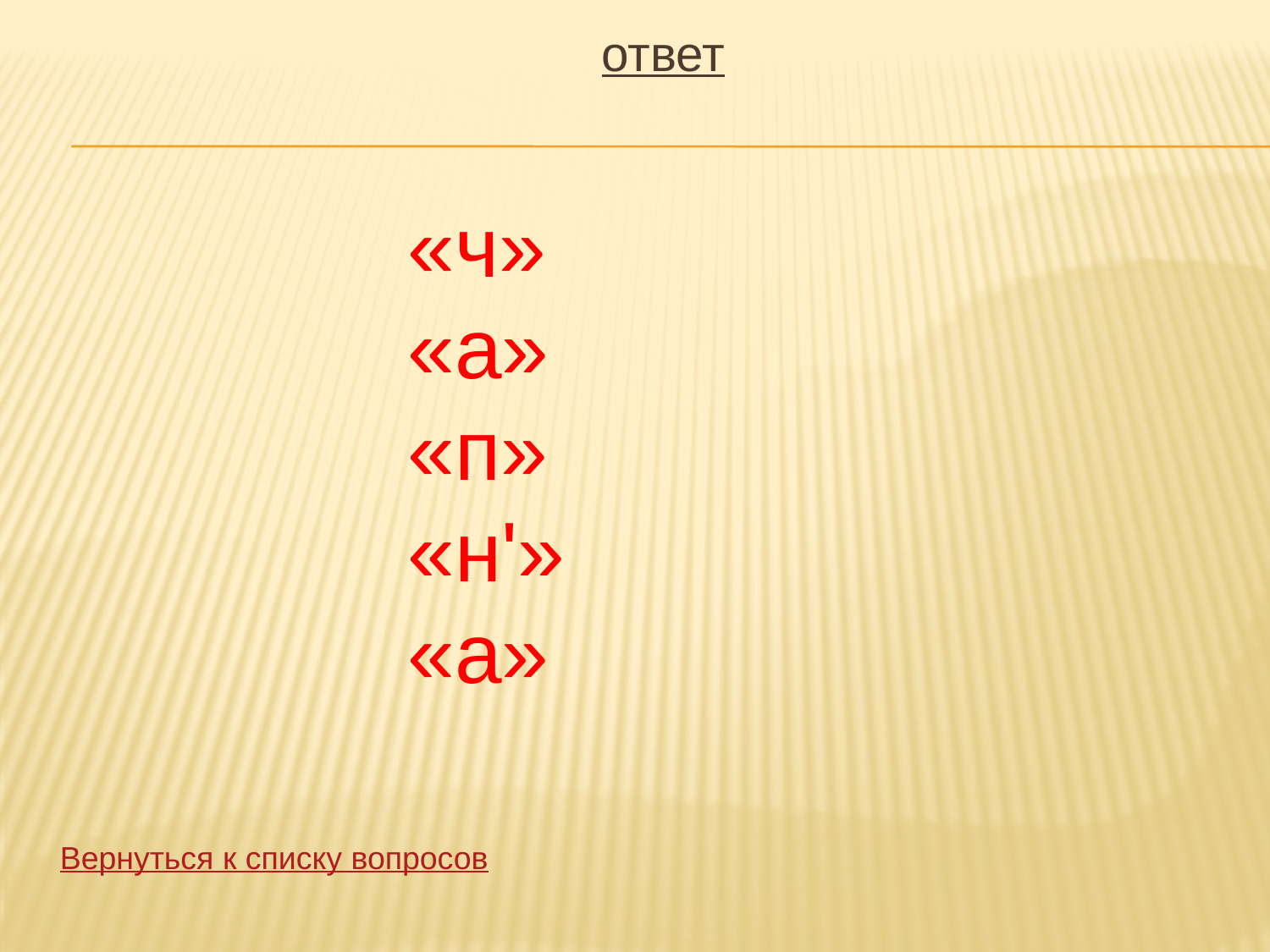

ответ
«ч»
«а»
«п»
«н'»
«а»

Вернуться к списку вопросов